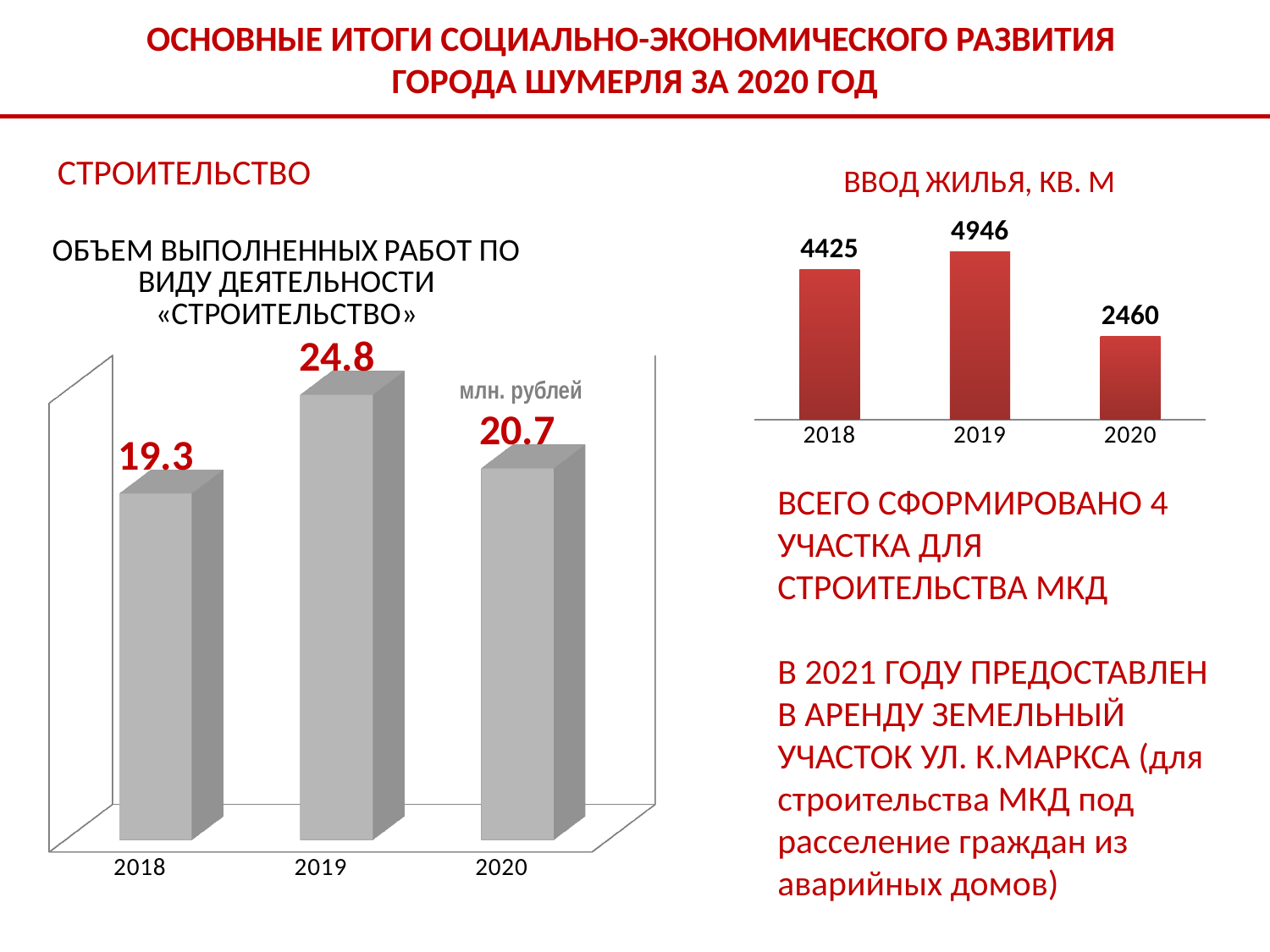

ОСНОВНЫЕ ИТОГИ СОЦИАЛЬНО-ЭКОНОМИЧЕСКОГО РАЗВИТИЯ
ГОРОДА ШУМЕРЛЯ ЗА 2020 ГОД
СТРОИТЕЛЬСТВО

### Chart: ВВОД ЖИЛЬЯ, КВ. М

| Category | ВВОД ЖИЛЬЯ, КВ. М |
|---|---|
| 2018 | 4425.0 |
| 2019 | 4946.0 |
| 2020 | 2460.0 |

[unsupported chart]

млн. рублей.
ВСЕГО СФОРМИРОВАНО 4 УЧАСТКА ДЛЯ СТРОИТЕЛЬСТВА МКД

В 2021 ГОДУ ПРЕДОСТАВЛЕН В АРЕНДУ ЗЕМЕЛЬНЫЙ УЧАСТОК УЛ. К.МАРКСА (для строительства МКД под расселение граждан из аварийных домов)